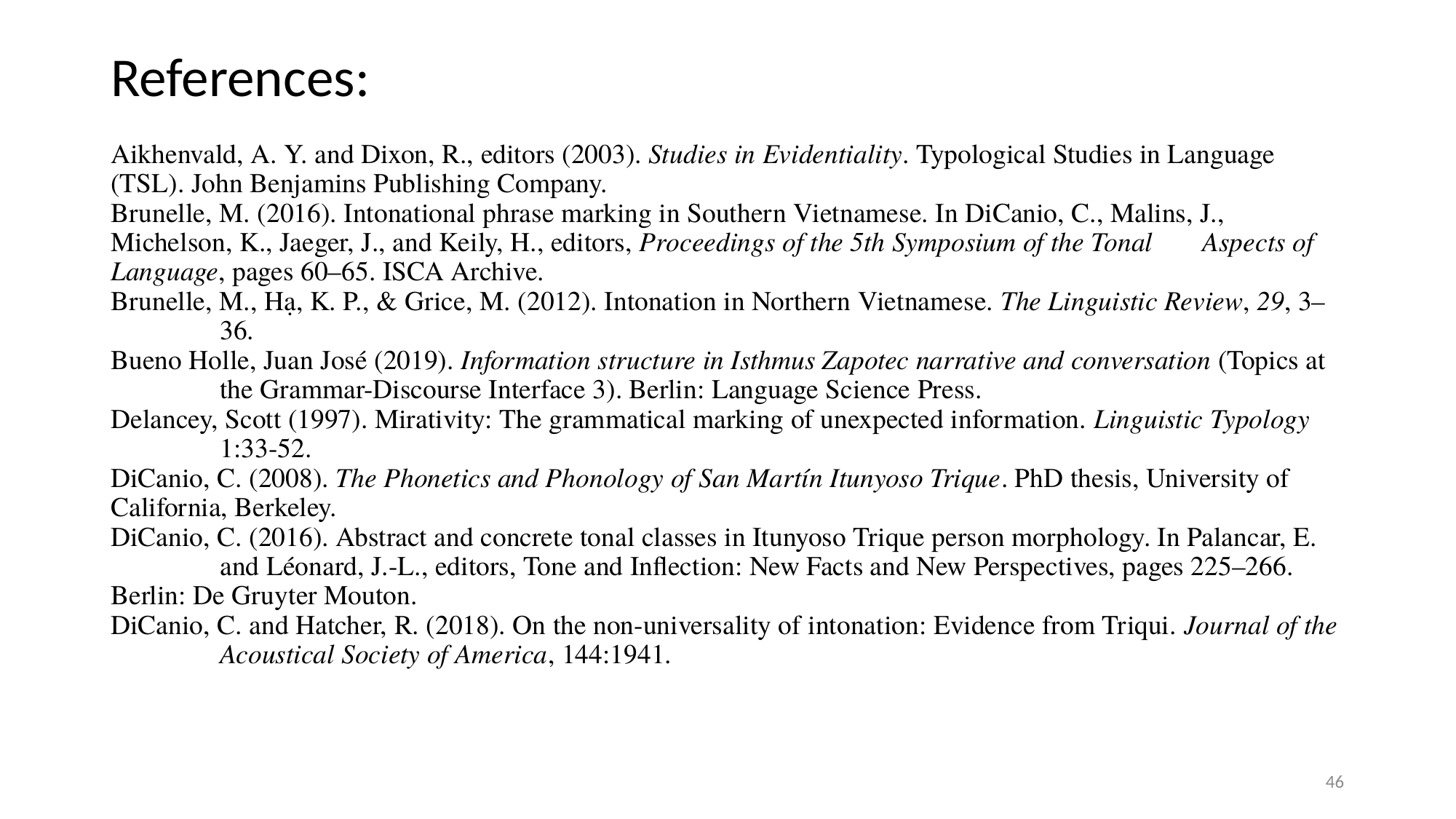

# References:
Aikhenvald, A. Y. and Dixon, R., editors (2003). Studies in Evidentiality. Typological Studies in Language 	(TSL). John Benjamins Publishing Company.
Brunelle, M. (2016). Intonational phrase marking in Southern Vietnamese. In DiCanio, C., Malins, J., 	Michelson, K., Jaeger, J., and Keily, H., editors, Proceedings of the 5th Symposium of the Tonal 	Aspects of Language, pages 60–65. ISCA Archive.
Brunelle, M., Hạ, K. P., & Grice, M. (2012). Intonation in Northern Vietnamese. The Linguistic Review, 29, 3–	36.
Bueno Holle, Juan José (2019). Information structure in Isthmus Zapotec narrative and conversation (Topics at 	the Grammar-Discourse Interface 3). Berlin: Language Science Press.
Delancey, Scott (1997). Mirativity: The grammatical marking of unexpected information. Linguistic Typology
	1:33-52.
DiCanio, C. (2008). The Phonetics and Phonology of San Martín Itunyoso Trique. PhD thesis, University of 	California, Berkeley.
DiCanio, C. (2016). Abstract and concrete tonal classes in Itunyoso Trique person morphology. In Palancar, E. 	and Léonard, J.-L., editors, Tone and Inflection: New Facts and New Perspectives, pages 225–266. 	Berlin: De Gruyter Mouton.
DiCanio, C. and Hatcher, R. (2018). On the non-universality of intonation: Evidence from Triqui. Journal of the 	Acoustical Society of America, 144:1941.
46